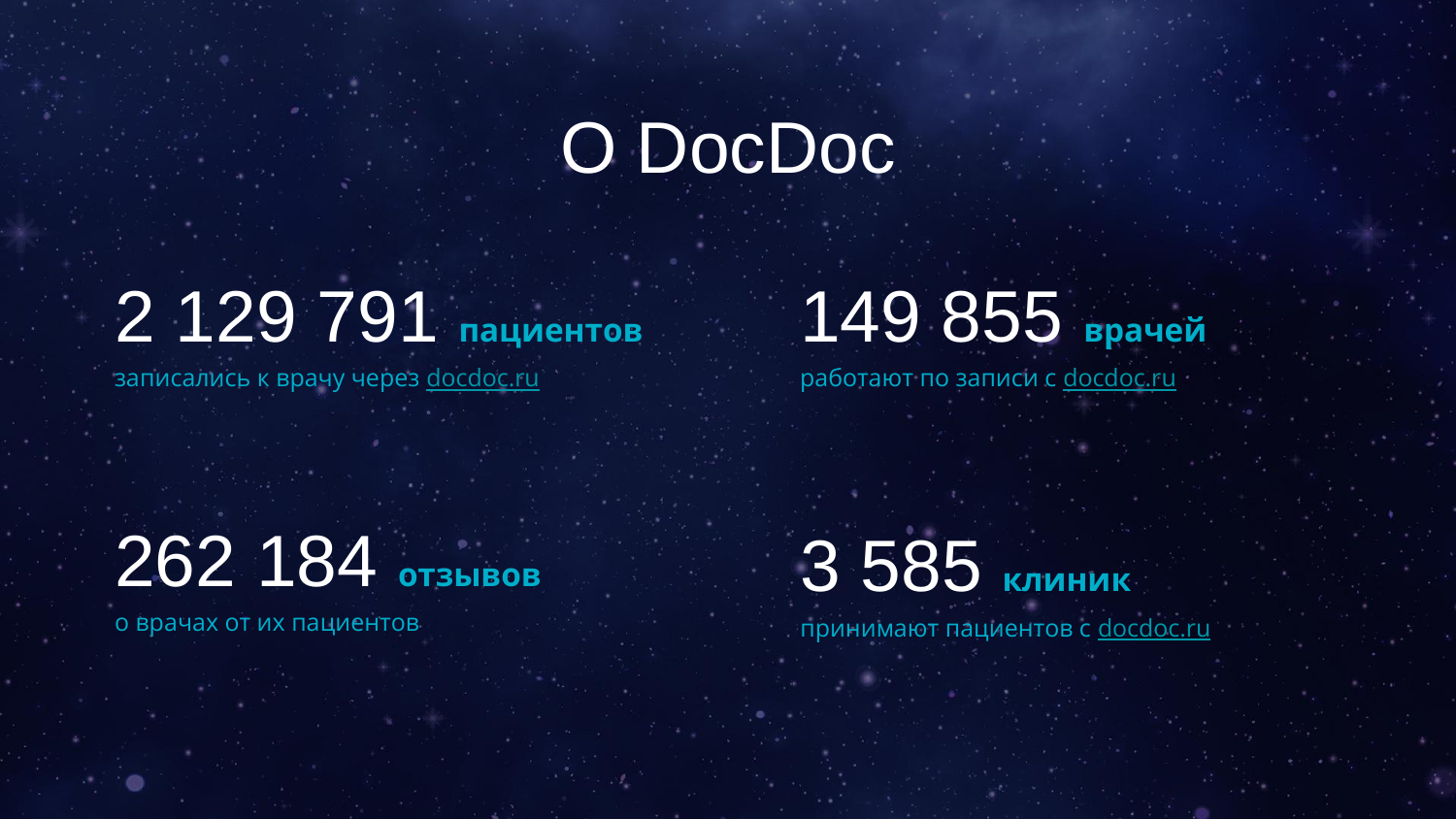

O DocDoc
2 129 791 пациентов
записались к врачу через docdoc.ru

149 855 врачей
работают по записи с docdoc.ru

262 184 отзывов
о врачах от их пациентов

3 585 клиник
принимают пациентов с docdoc.ru